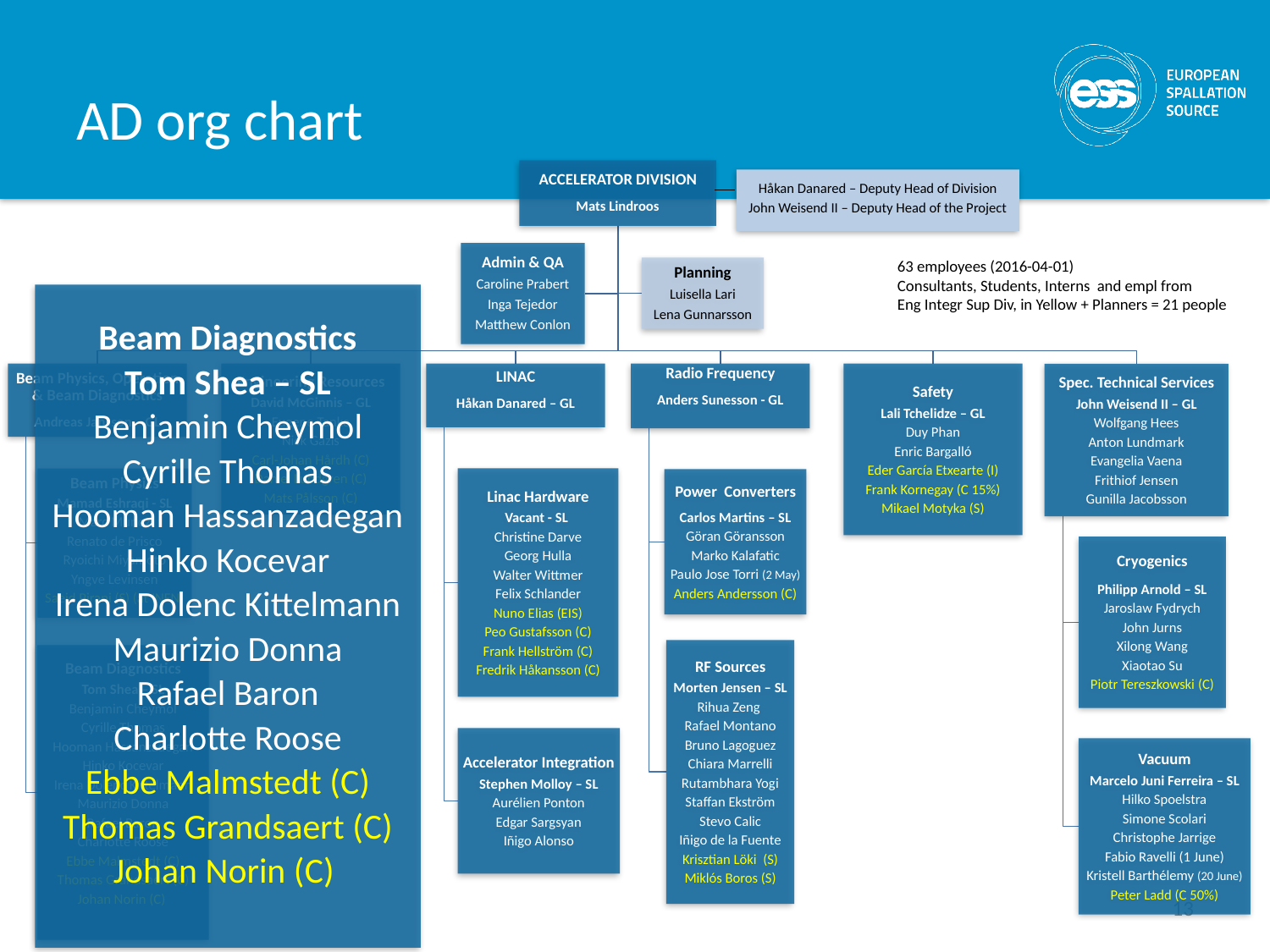

# AD org chart
ACCELERATOR DIVISION
Mats Lindroos
Beam Physics, Operation & Beam Diagnostics
Andreas Jansson – GL
Beam Physics
Mamad Eshraqi - SL
Marc Munoz
Renato de Prisco
Ryoichi Miyamoto
Yngve Levinsen
Saeid Pirani (S) (at INFN)
Beam Diagnostics
Tom Shea – SL
Benjamin Cheymol
Cyrille Thomas
Hooman Hassanzadegan
Hinko Kocevar
Irena Dolenc Kittelmann
Maurizio Donna
Rafael Baron
Charlotte Roose
Ebbe Malmstedt (C)
Thomas Grandsaert (C)
Johan Norin (C)

Engineering Resources
David McGinnis – GL
Eugene Tanke
Nick Gazis
Carl-Johan Hårdh (C)
Daniel Lundgren (C)
Mats Pålsson (C)

LINAC
Håkan Danared – GL

Linac Hardware
Vacant - SL
Christine Darve
Georg Hulla
Walter Wittmer
Felix Schlander
Nuno Elias (EIS)
Peo Gustafsson (C)
Frank Hellström (C)
Fredrik Håkansson (C)
Accelerator Integration
Stephen Molloy – SL
Aurélien Ponton
Edgar Sargsyan
Iñigo Alonso
Radio Frequency
Anders Sunesson - GL

Power  Converters

Carlos Martins – SL
Göran Göransson
Marko Kalafatic
Paulo Jose Torri (2 May)
Anders Andersson (C)
RF Sources
Morten Jensen – SL
Rihua Zeng
Rafael Montano
Bruno Lagoguez
Chiara Marrelli
Rutambhara Yogi
Staffan Ekström
Stevo Calic
Iñigo de la Fuente
Krisztian Löki  (S)
Miklós Boros (S)
Safety
Lali Tchelidze – GL
Duy Phan
Enric Bargalló
Eder García Etxearte (I)
Frank Kornegay (C 15%)
Mikael Motyka (S)
Spec. Technical Services
John Weisend II – GL
Wolfgang Hees
Anton Lundmark
Evangelia Vaena
Frithiof Jensen
Gunilla Jacobsson
Cryogenics

Philipp Arnold – SL
Jaroslaw Fydrych
John Jurns
Xilong Wang
Xiaotao Su
Piotr Tereszkowski (C)
Vacuum
Marcelo Juni Ferreira – SL
Hilko Spoelstra
Simone Scolari
Christophe Jarrige
Fabio Ravelli (1 June)
Kristell Barthélemy (20 June)
Peter Ladd (C 50%)
Admin & QA
Caroline Prabert
Inga Tejedor
Matthew Conlon
Planning
Luisella Lari
Lena Gunnarsson
Håkan Danared – Deputy Head of Division
John Weisend II – Deputy Head of the Project
63 employees (2016-04-01)
Consultants, Students, Interns  and empl from
Eng Integr Sup Div, in Yellow + Planners = 21 people

Beam Diagnostics
Tom Shea – SL
Benjamin Cheymol
Cyrille Thomas
Hooman Hassanzadegan
Hinko Kocevar
Irena Dolenc Kittelmann
Maurizio Donna
Rafael Baron
Charlotte Roose
Ebbe Malmstedt (C)
Thomas Grandsaert (C)
Johan Norin (C)

13
13
Caroline Prabert 2016-04-01